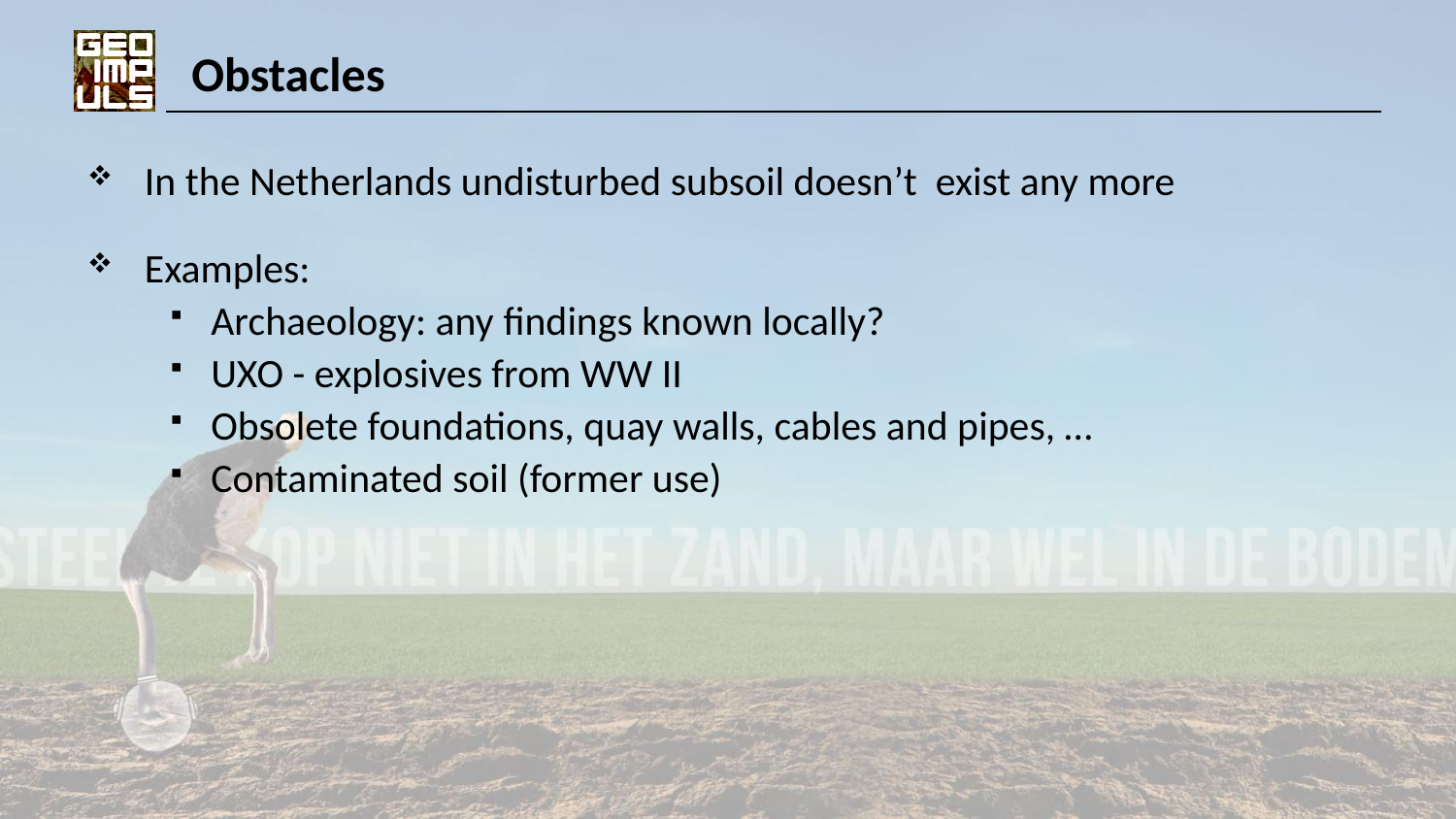

# Obstacles
In the Netherlands undisturbed subsoil doesn’t  exist any more
Examples:
 Archaeology: any findings known locally?
 UXO - explosives from WW II
 Obsolete foundations, quay walls, cables and pipes, …
 Contaminated soil (former use)